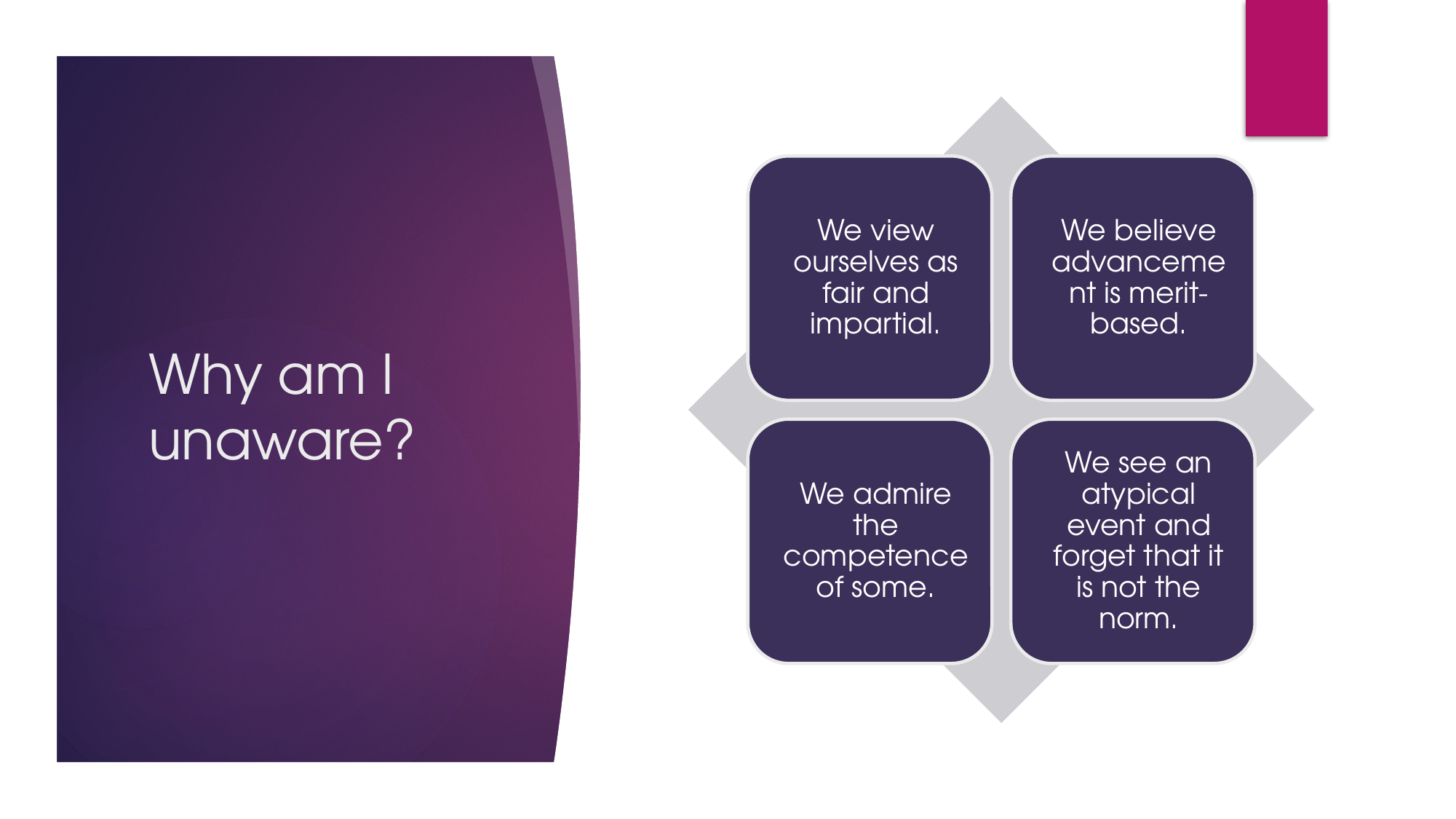

We view ourselves as fair and impartial.
We believe advancement is merit-based.
We admire the competence of some.
We see an atypical event and forget that it is not the norm.
# Why am I unaware?